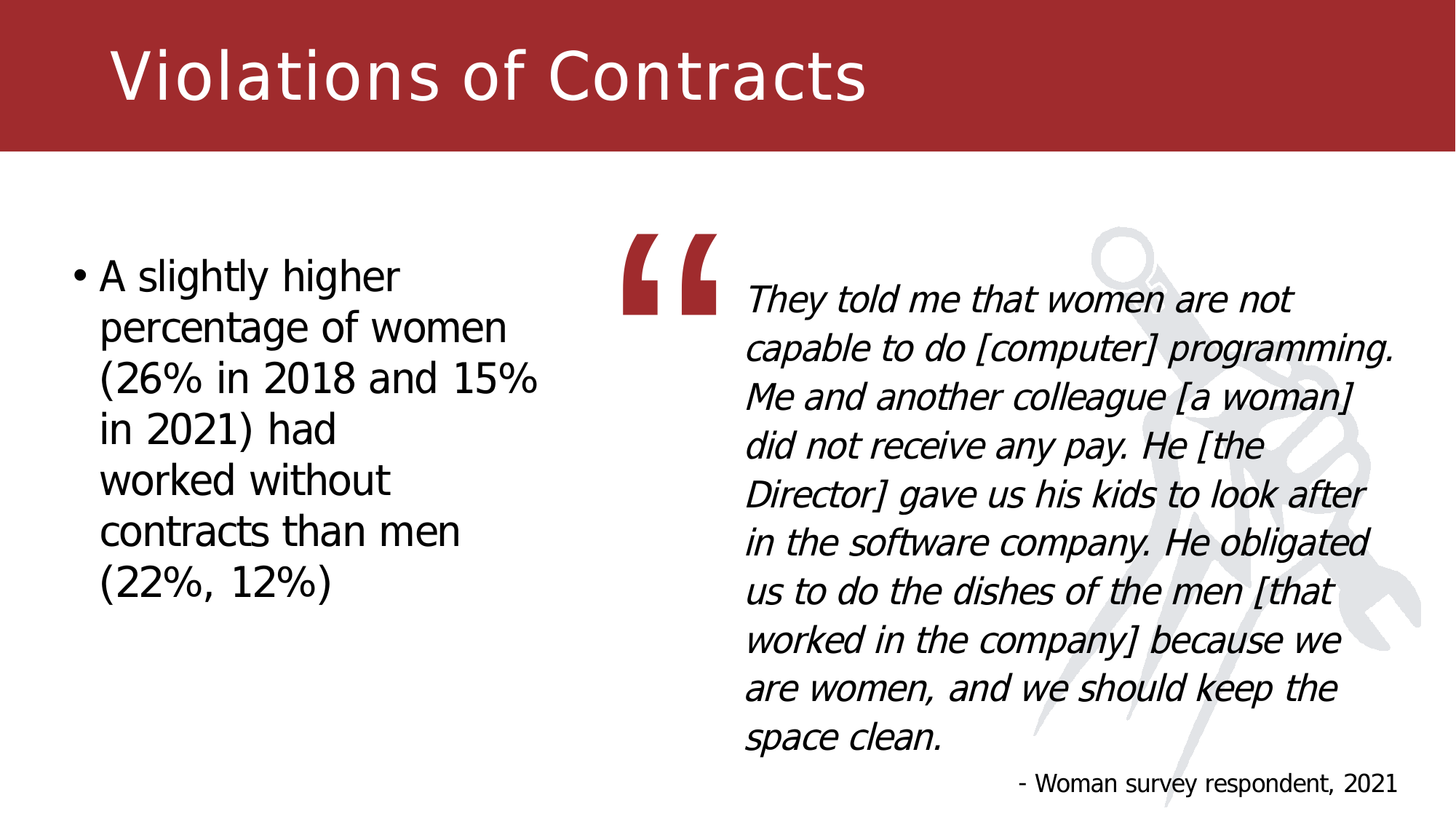

# Violations of Contracts
“

A slightly higher percentage of women (26% in 2018 and 15% in 2021) had worked without contracts than men (22%, 12%)
They told me that women are not capable to do [computer] programming. Me and another colleague [a woman] did not receive any pay. He [the Director] gave us his kids to look after in the software company. He obligated us to do the dishes of the men [that worked in the company] because we are women, and we should keep the space clean.
- Woman survey respondent, 2021